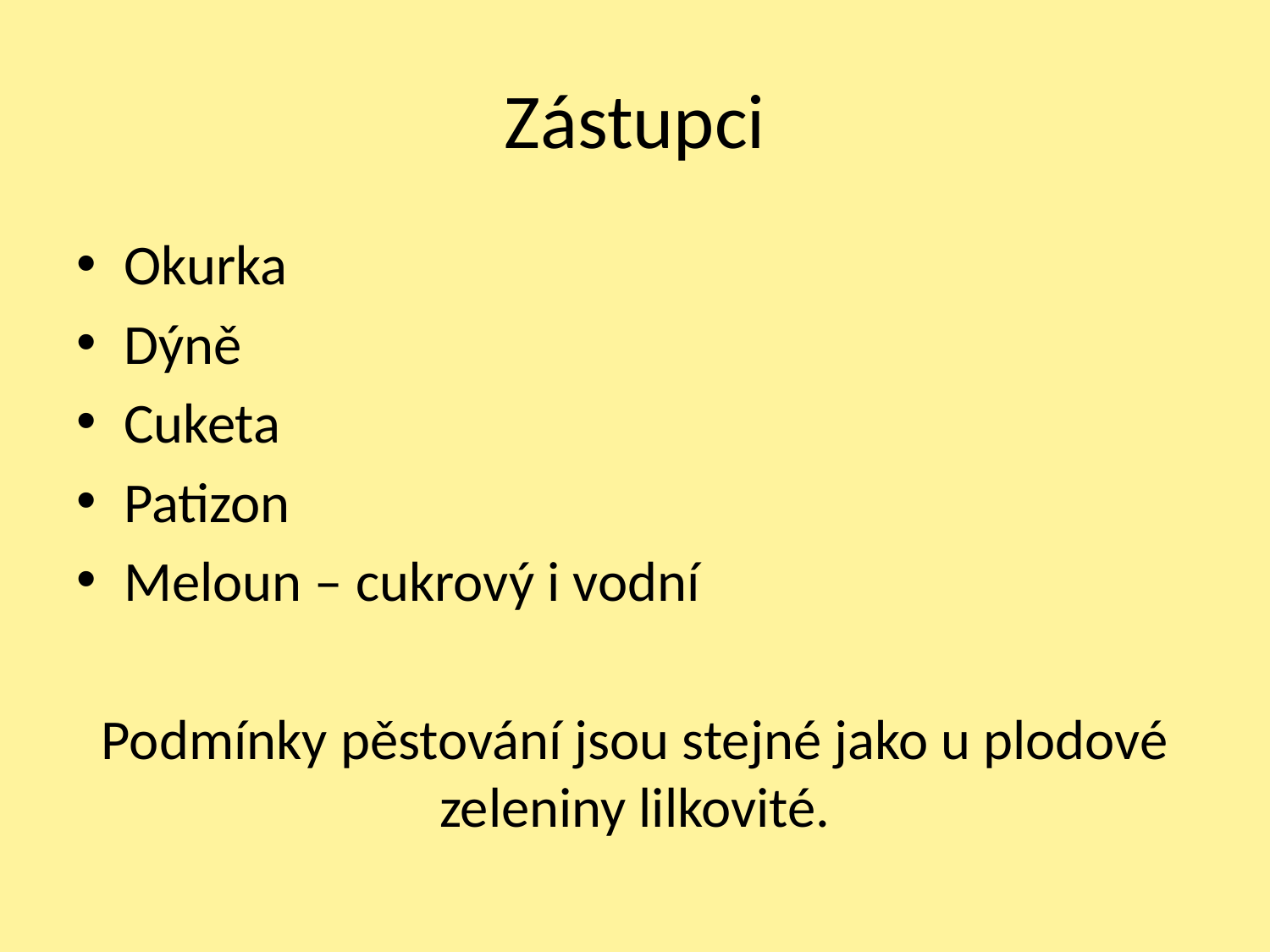

# Zástupci
Okurka
Dýně
Cuketa
Patizon
Meloun – cukrový i vodní

Podmínky pěstování jsou stejné jako u plodové zeleniny lilkovité.